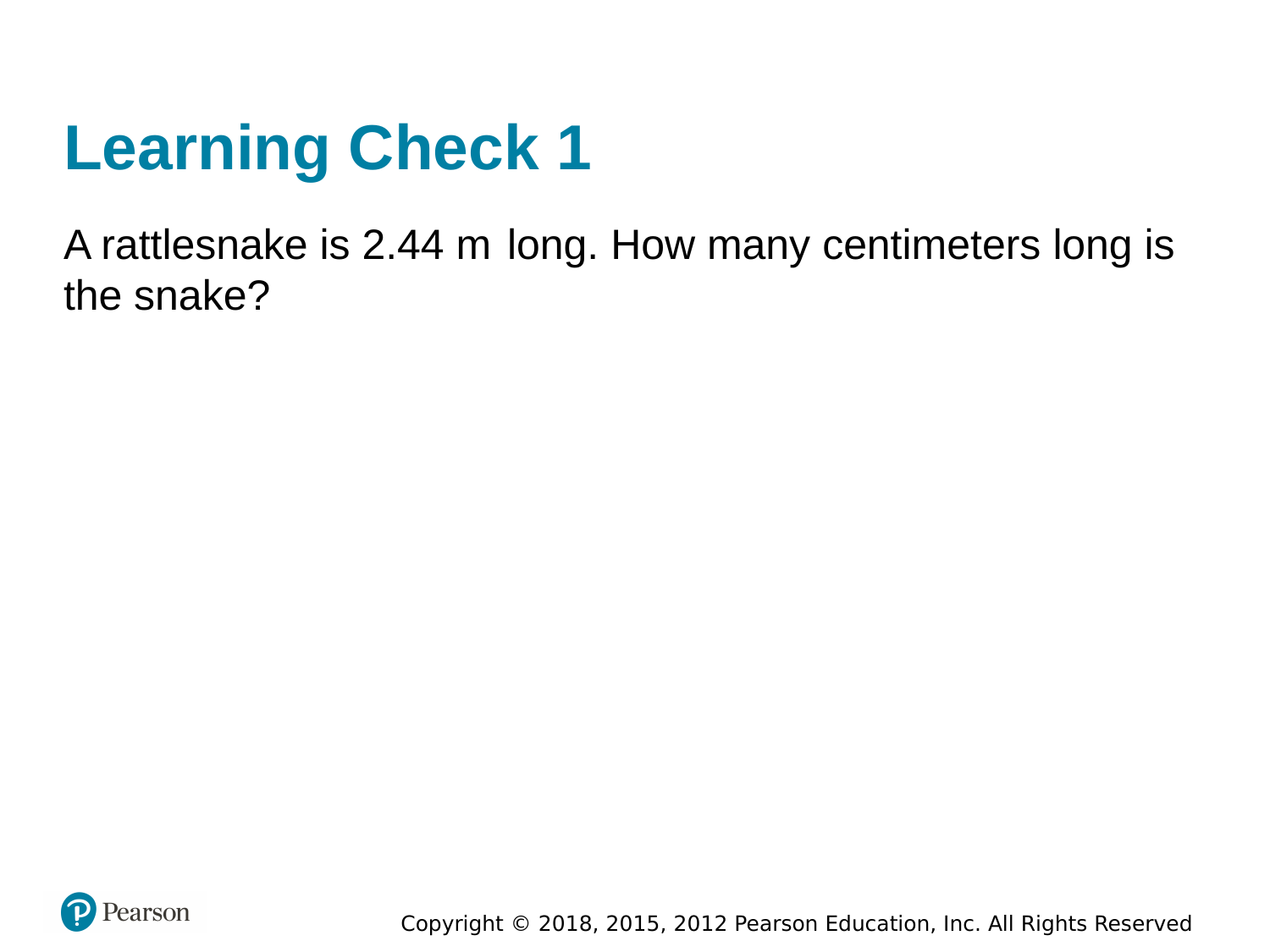

# Learning Check 1
A rattlesnake is 2.44 meters long. How many centimeters long is the snake?